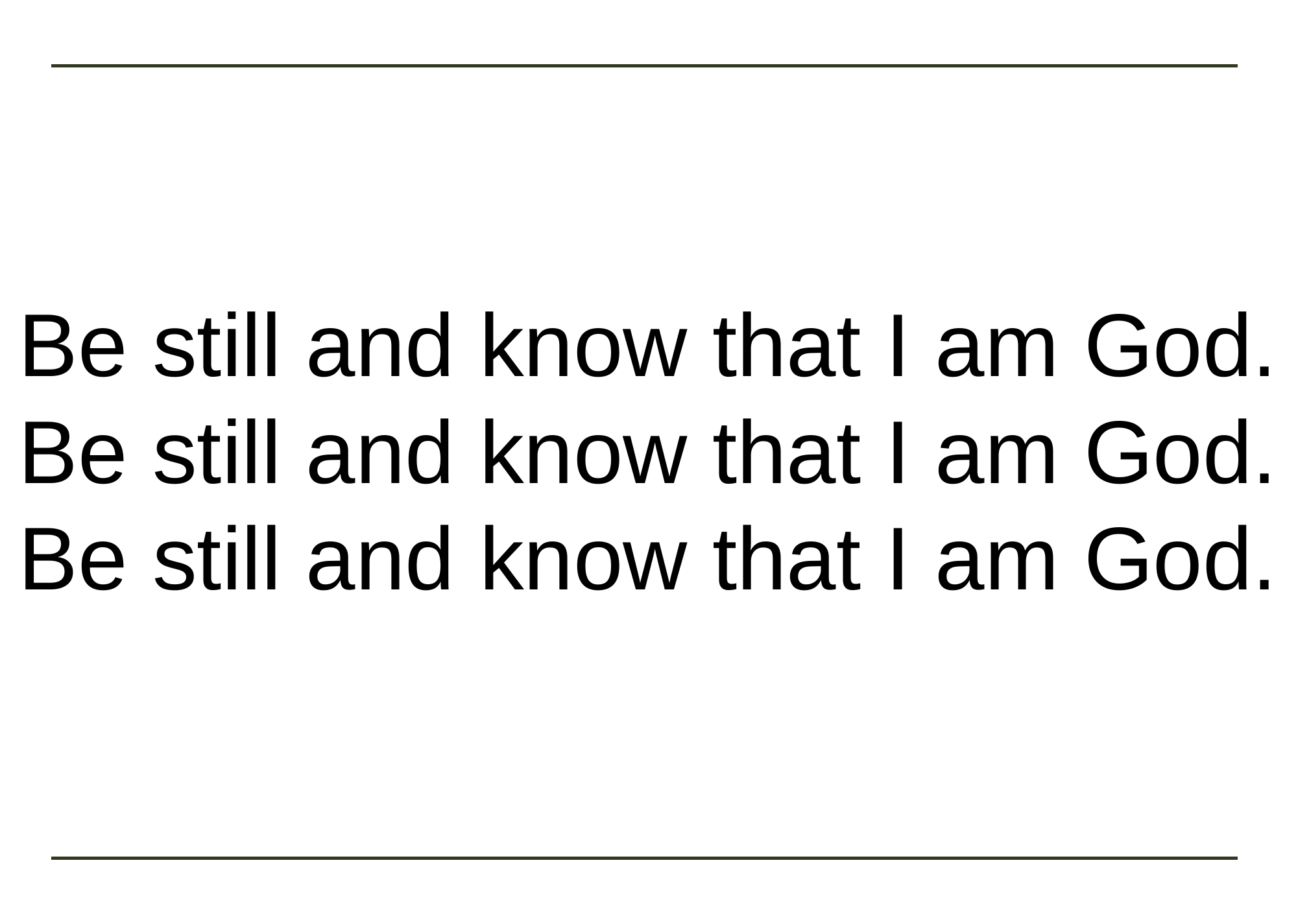

# Be still and know that I am God. Be still and know that I am God. Be still and know that I am God.